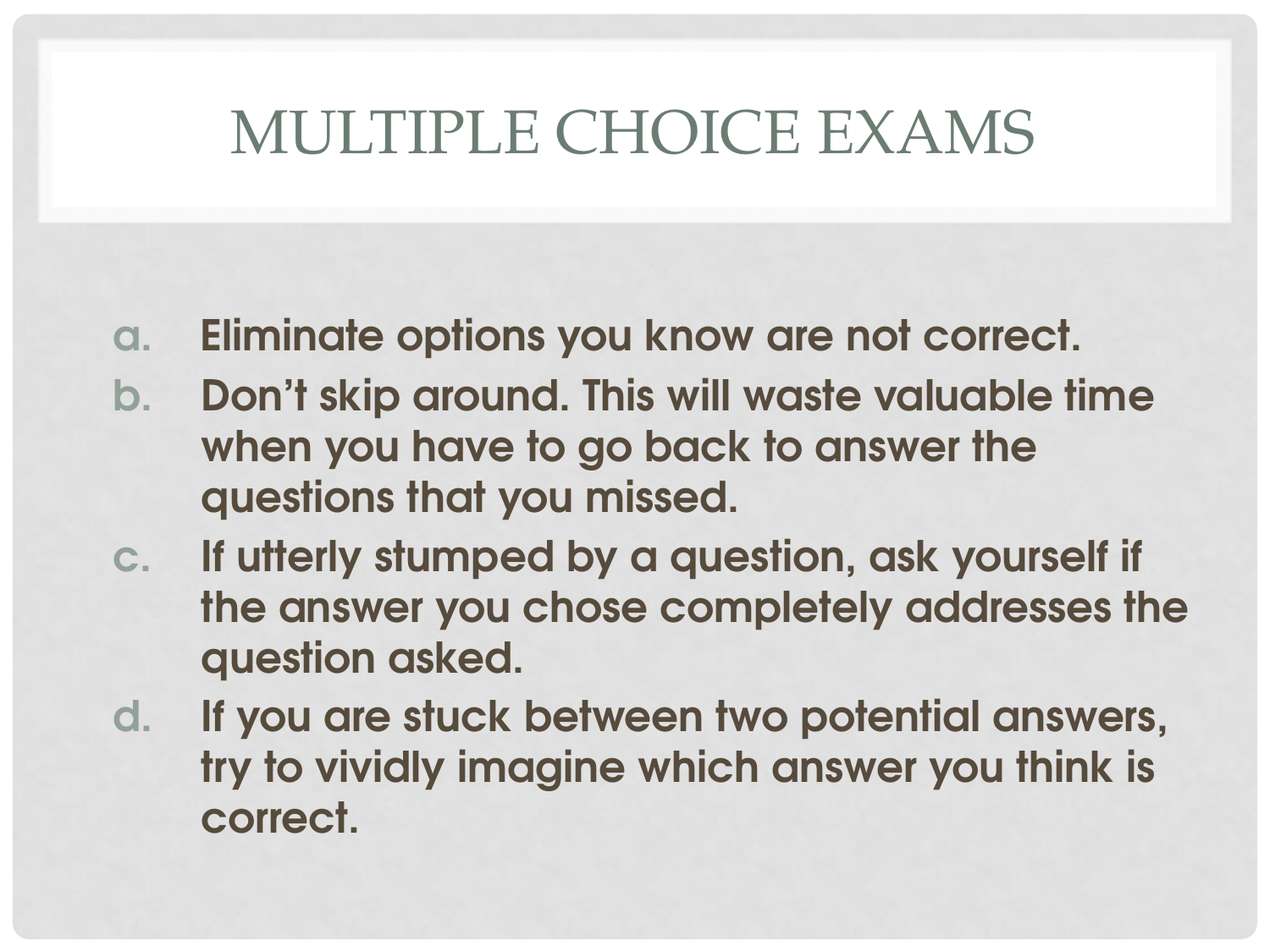

# Multiple Choice Exams

  Eliminate options you know are not correct.
Don’t skip around. This will waste valuable time when you have to go back to answer the questions that you missed.
If utterly stumped by a question, ask yourself if the answer you chose completely addresses the question asked.
If you are stuck between two potential answers, try to vividly imagine which answer you think is correct.